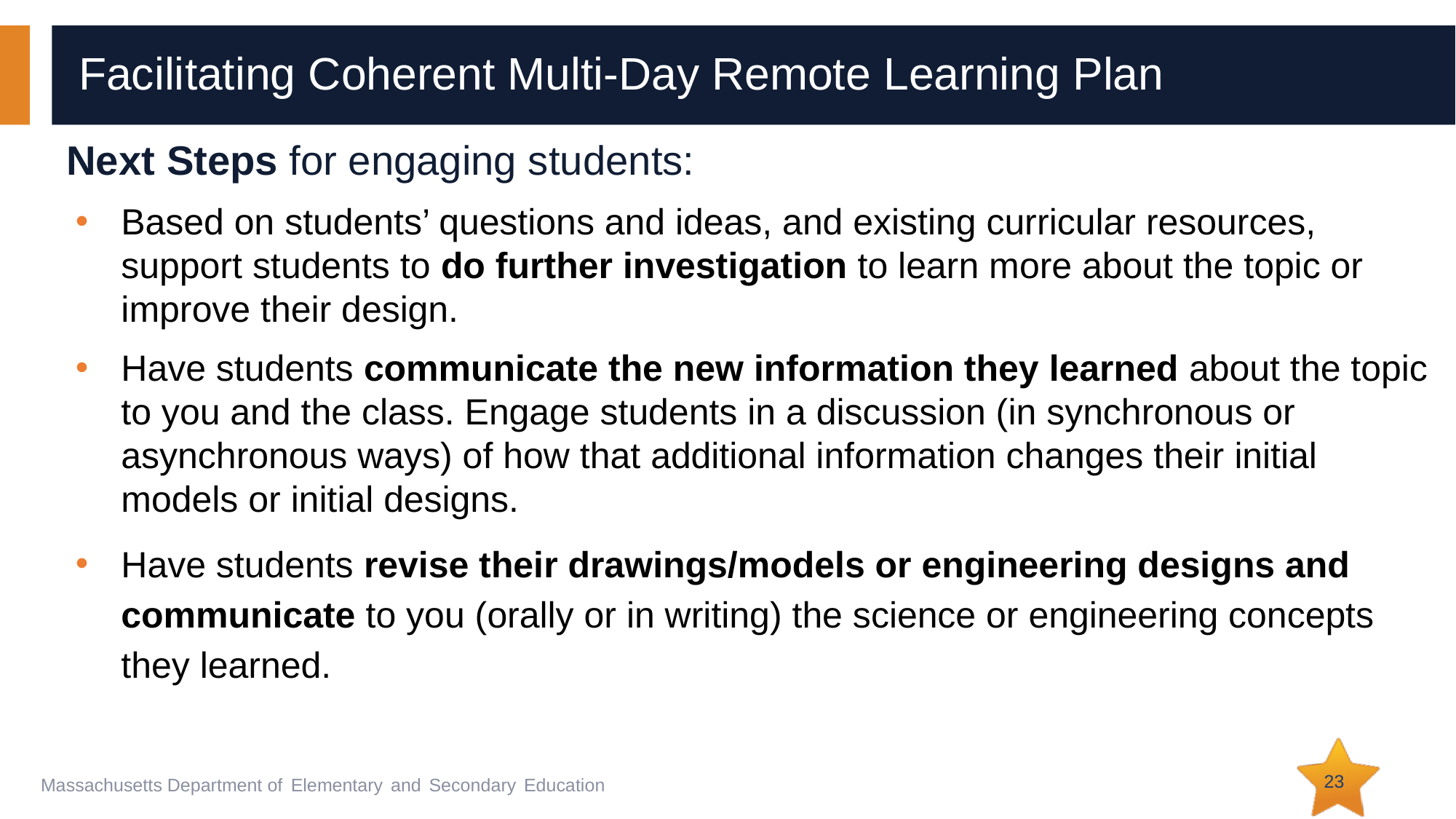

# Facilitating Coherent Multi-Day Remote Learning Plan
Next Steps for engaging students:
Based on students’ questions and ideas, and existing curricular resources, support students to do further investigation to learn more about the topic or improve their design.
Have students communicate the new information they learned about the topic to you and the class. Engage students in a discussion (in synchronous or asynchronous ways) of how that additional information changes their initial models or initial designs.
Have students revise their drawings/models or engineering designs and communicate to you (orally or in writing) the science or engineering concepts they learned.
23